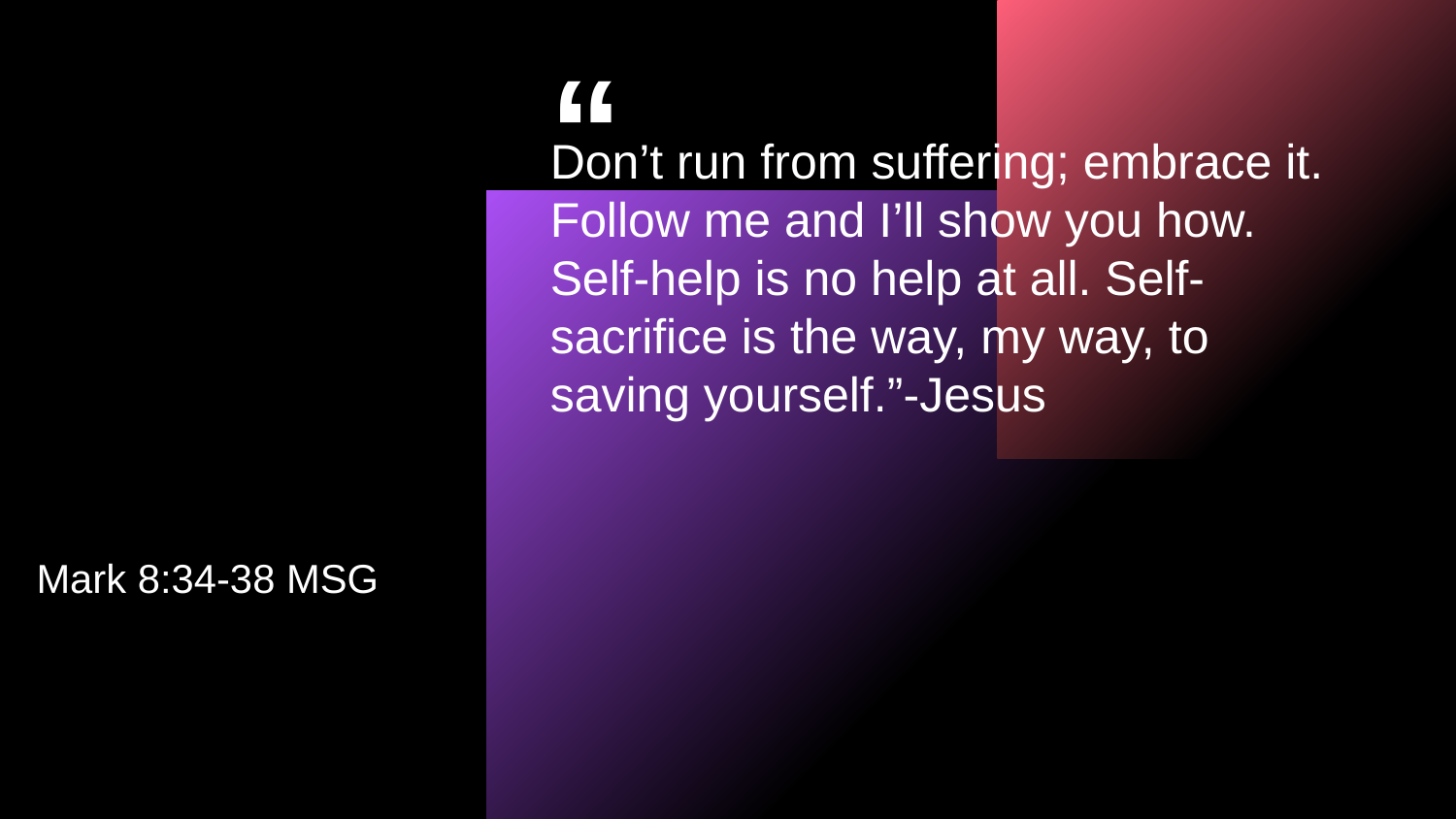

Don’t run from suffering; embrace it. Follow me and I’ll show you how. Self-help is no help at all. Self-sacrifice is the way, my way, to saving yourself.”-Jesus
Mark 8:34-38 MSG